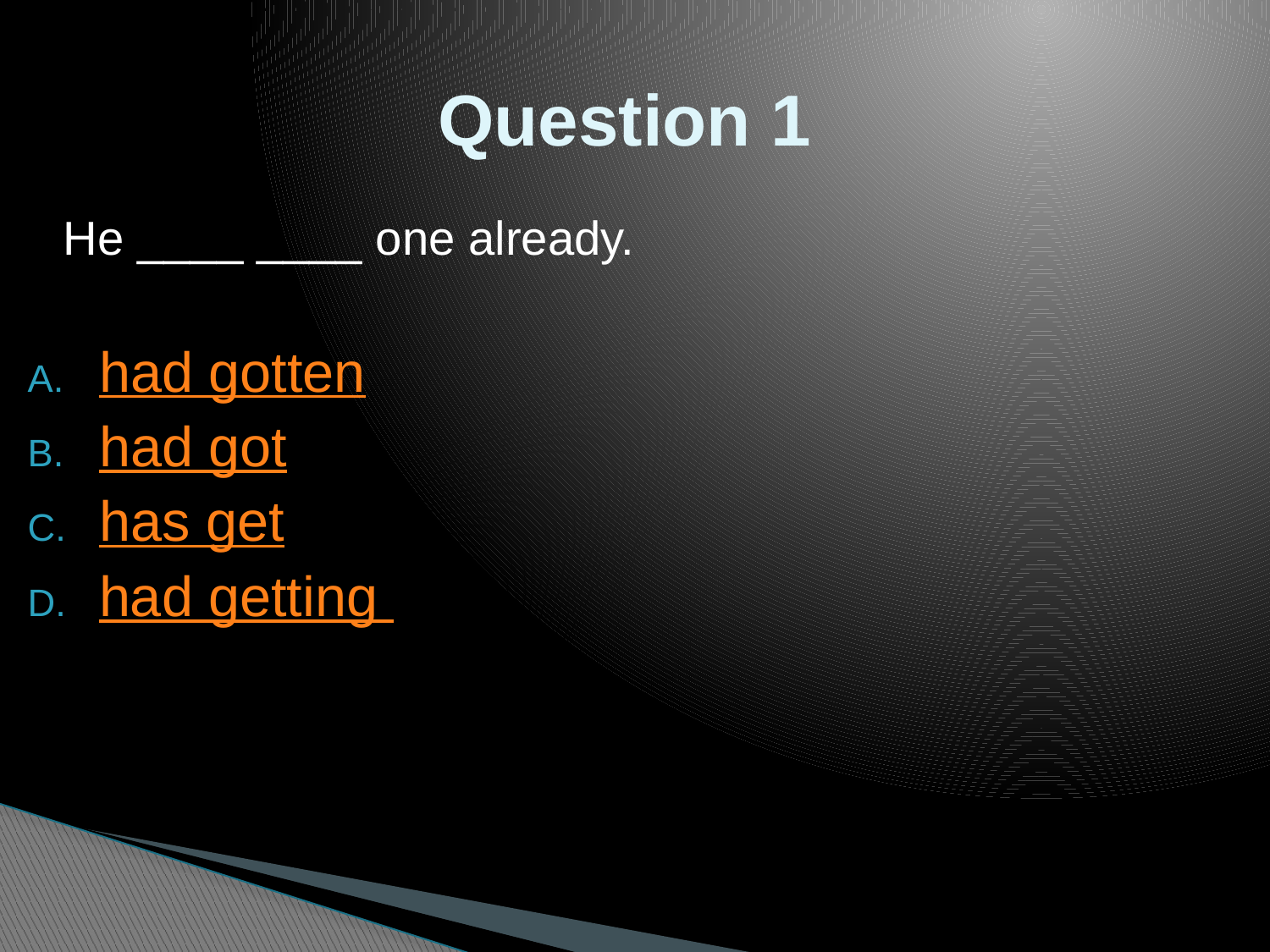

# Question 1
	He ____ ____ one already.

had gotten
had got
has get
had getting